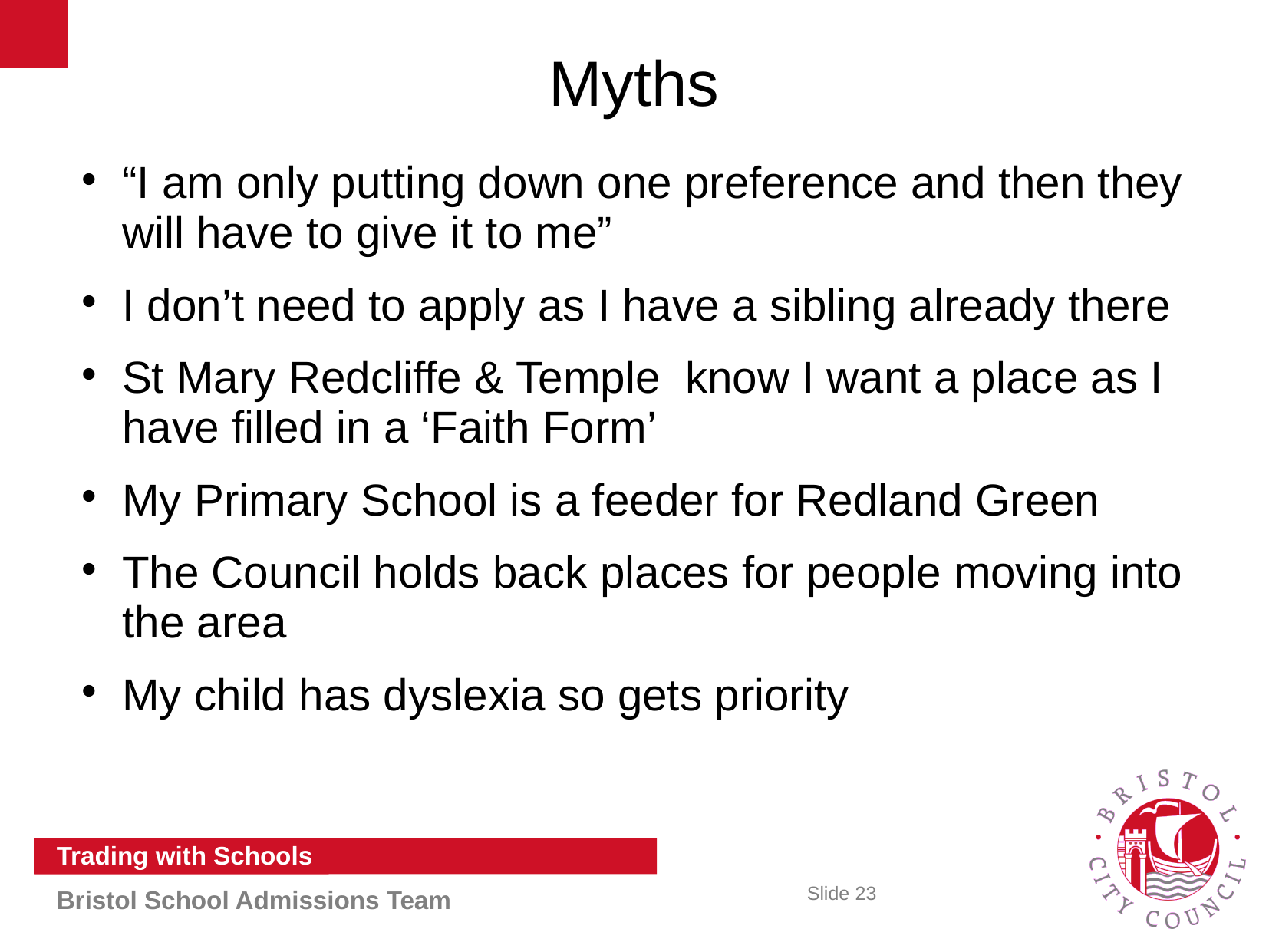

# Myths
“I am only putting down one preference and then they will have to give it to me”
I don’t need to apply as I have a sibling already there
St Mary Redcliffe & Temple  know I want a place as I have filled in a ‘Faith Form’
My Primary School is a feeder for Redland Green
The Council holds back places for people moving into the area
My child has dyslexia so gets priority